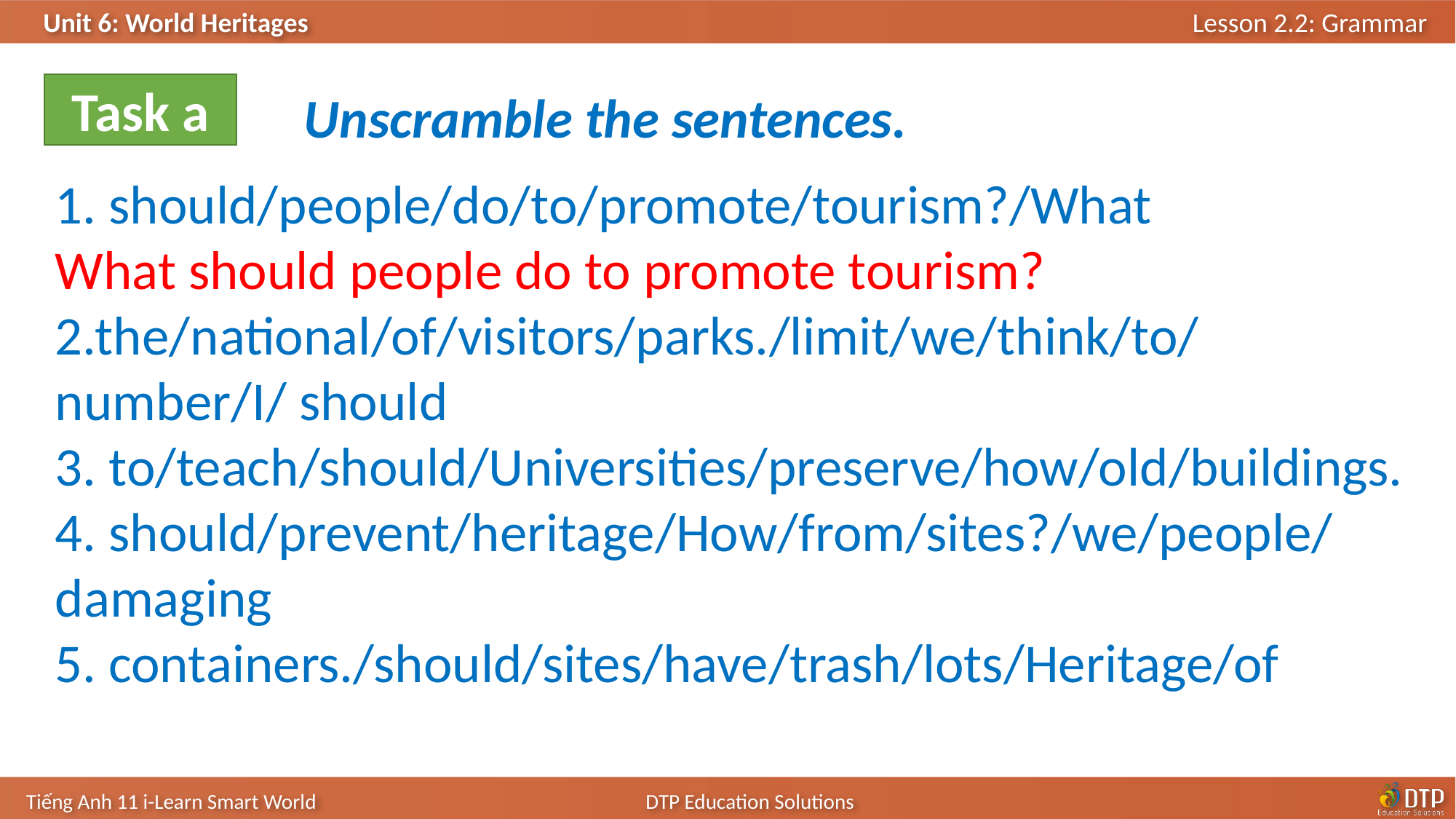

Task a
Unscramble the sentences.

1. should/people/do/to/promote/tourism?/What
What should people do to promote tourism?
2.the/national/of/visitors/parks./limit/we/think/to/number/I/ should
3. to/teach/should/Universities/preserve/how/old/buildings.
4. should/prevent/heritage/How/from/sites?/we/people/
damaging
5. containers./should/sites/have/trash/lots/Heritage/of